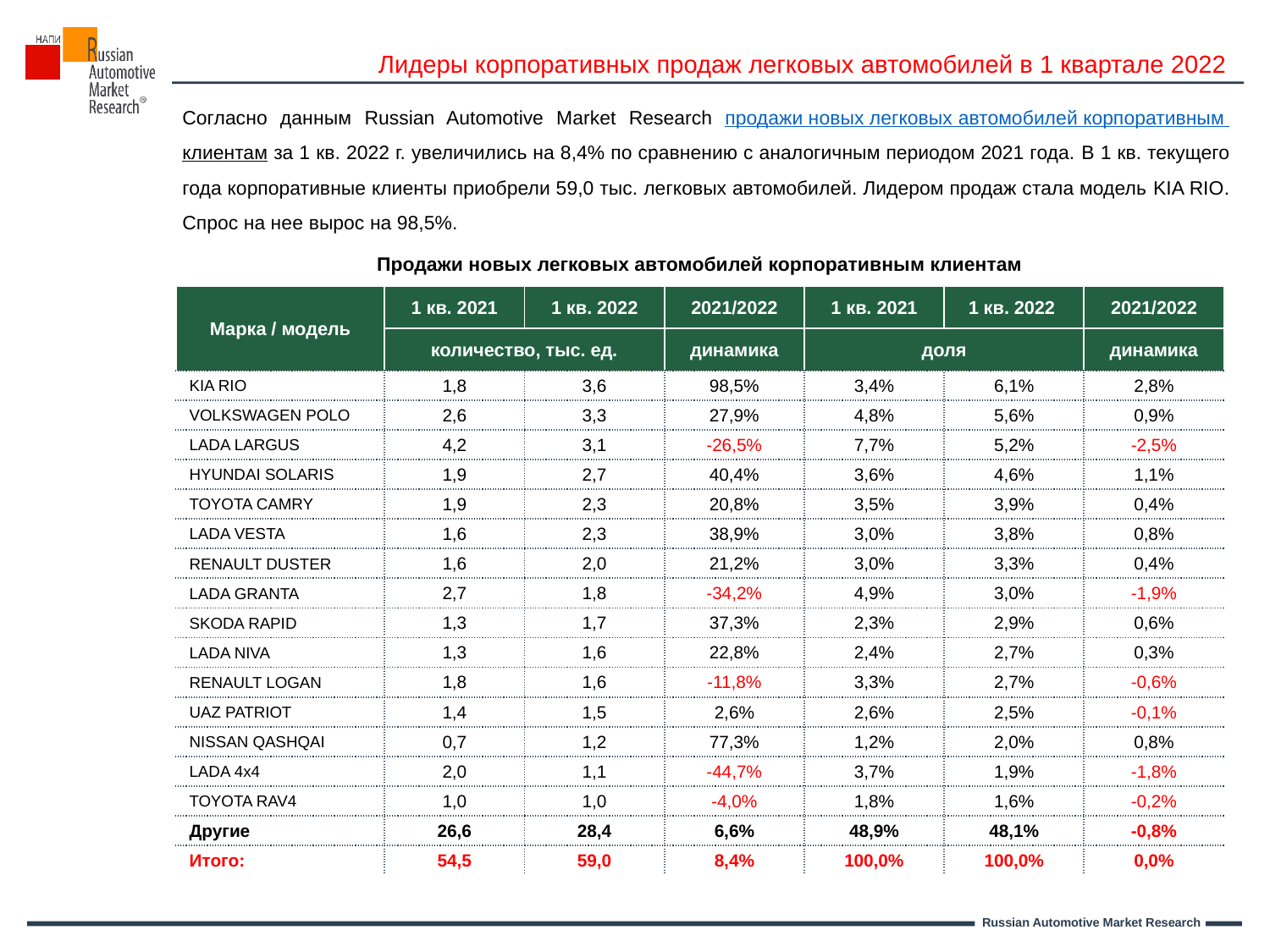

Лидеры корпоративных продаж легковых автомобилей в 1 квартале 2022
Согласно данным Russian Automotive Market Research продажи новых легковых автомобилей корпоративным клиентам за 1 кв. 2022 г. увеличились на 8,4% по сравнению с аналогичным периодом 2021 года. В 1 кв. текущего года корпоративные клиенты приобрели 59,0 тыс. легковых автомобилей. Лидером продаж стала модель KIA RIO. Спрос на нее вырос на 98,5%.
Продажи новых легковых автомобилей корпоративным клиентам
| Марка / модель | 1 кв. 2021 | 1 кв. 2022 | 2021/2022 | 1 кв. 2021 | 1 кв. 2022 | 2021/2022 |
| --- | --- | --- | --- | --- | --- | --- |
|  | количество, тыс. ед. |  | динамика | доля |  | динамика |
| KIA RIO | 1,8 | 3,6 | 98,5% | 3,4% | 6,1% | 2,8% |
| VOLKSWAGEN POLO | 2,6 | 3,3 | 27,9% | 4,8% | 5,6% | 0,9% |
| LADA LARGUS | 4,2 | 3,1 | -26,5% | 7,7% | 5,2% | -2,5% |
| HYUNDAI SOLARIS | 1,9 | 2,7 | 40,4% | 3,6% | 4,6% | 1,1% |
| TOYOTA CAMRY | 1,9 | 2,3 | 20,8% | 3,5% | 3,9% | 0,4% |
| LADA VESTA | 1,6 | 2,3 | 38,9% | 3,0% | 3,8% | 0,8% |
| RENAULT DUSTER | 1,6 | 2,0 | 21,2% | 3,0% | 3,3% | 0,4% |
| LADA GRANTA | 2,7 | 1,8 | -34,2% | 4,9% | 3,0% | -1,9% |
| SKODA RAPID | 1,3 | 1,7 | 37,3% | 2,3% | 2,9% | 0,6% |
| LADA NIVA | 1,3 | 1,6 | 22,8% | 2,4% | 2,7% | 0,3% |
| RENAULT LOGAN | 1,8 | 1,6 | -11,8% | 3,3% | 2,7% | -0,6% |
| UAZ PATRIOT | 1,4 | 1,5 | 2,6% | 2,6% | 2,5% | -0,1% |
| NISSAN QASHQAI | 0,7 | 1,2 | 77,3% | 1,2% | 2,0% | 0,8% |
| LADA 4x4 | 2,0 | 1,1 | -44,7% | 3,7% | 1,9% | -1,8% |
| TOYOTA RAV4 | 1,0 | 1,0 | -4,0% | 1,8% | 1,6% | -0,2% |
| Другие | 26,6 | 28,4 | 6,6% | 48,9% | 48,1% | -0,8% |
| Итого: | 54,5 | 59,0 | 8,4% | 100,0% | 100,0% | 0,0% |